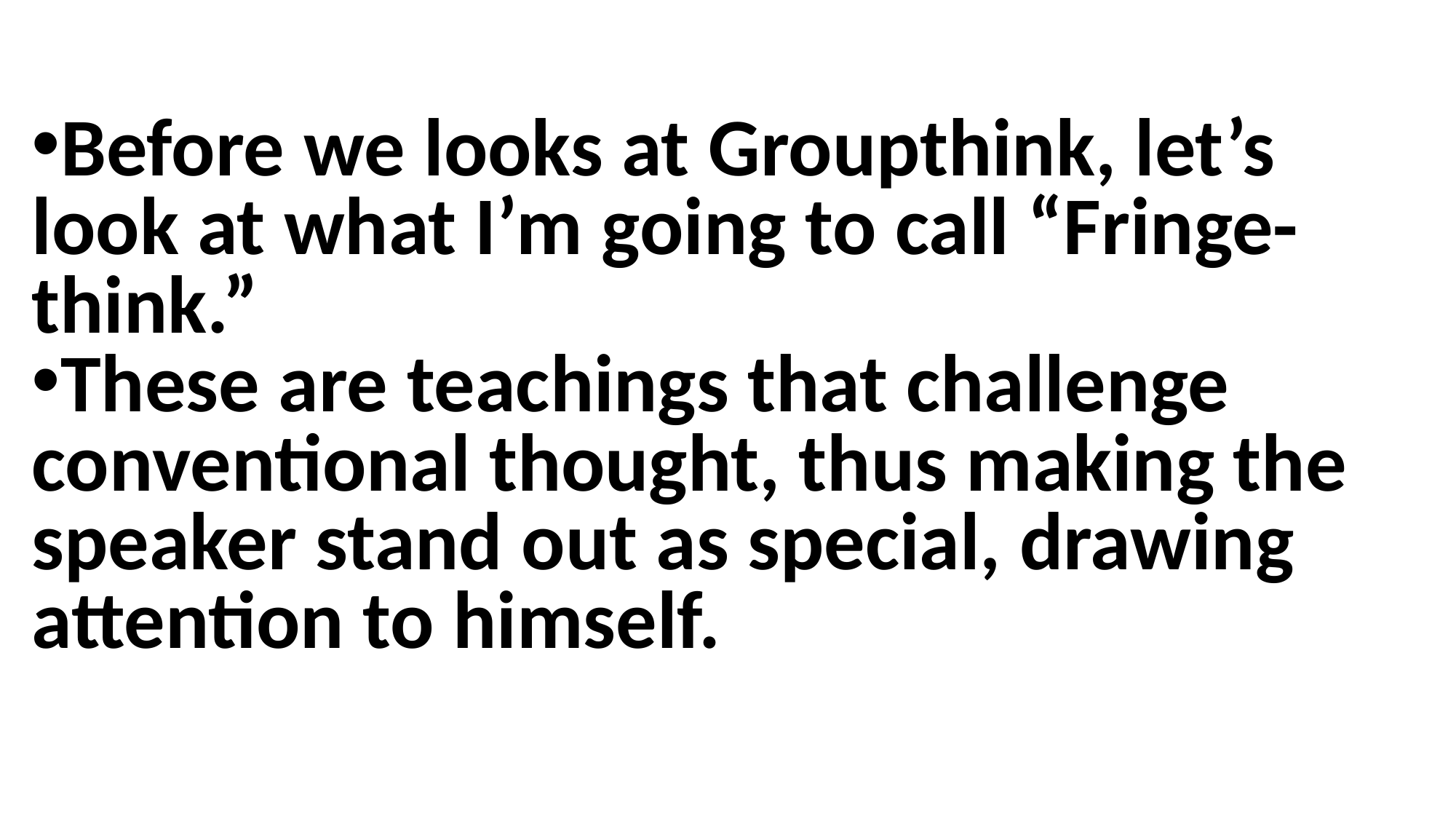

Before we looks at Groupthink, let’s look at what I’m going to call “Fringe-think.”
These are teachings that challenge conventional thought, thus making the speaker stand out as special, drawing attention to himself.